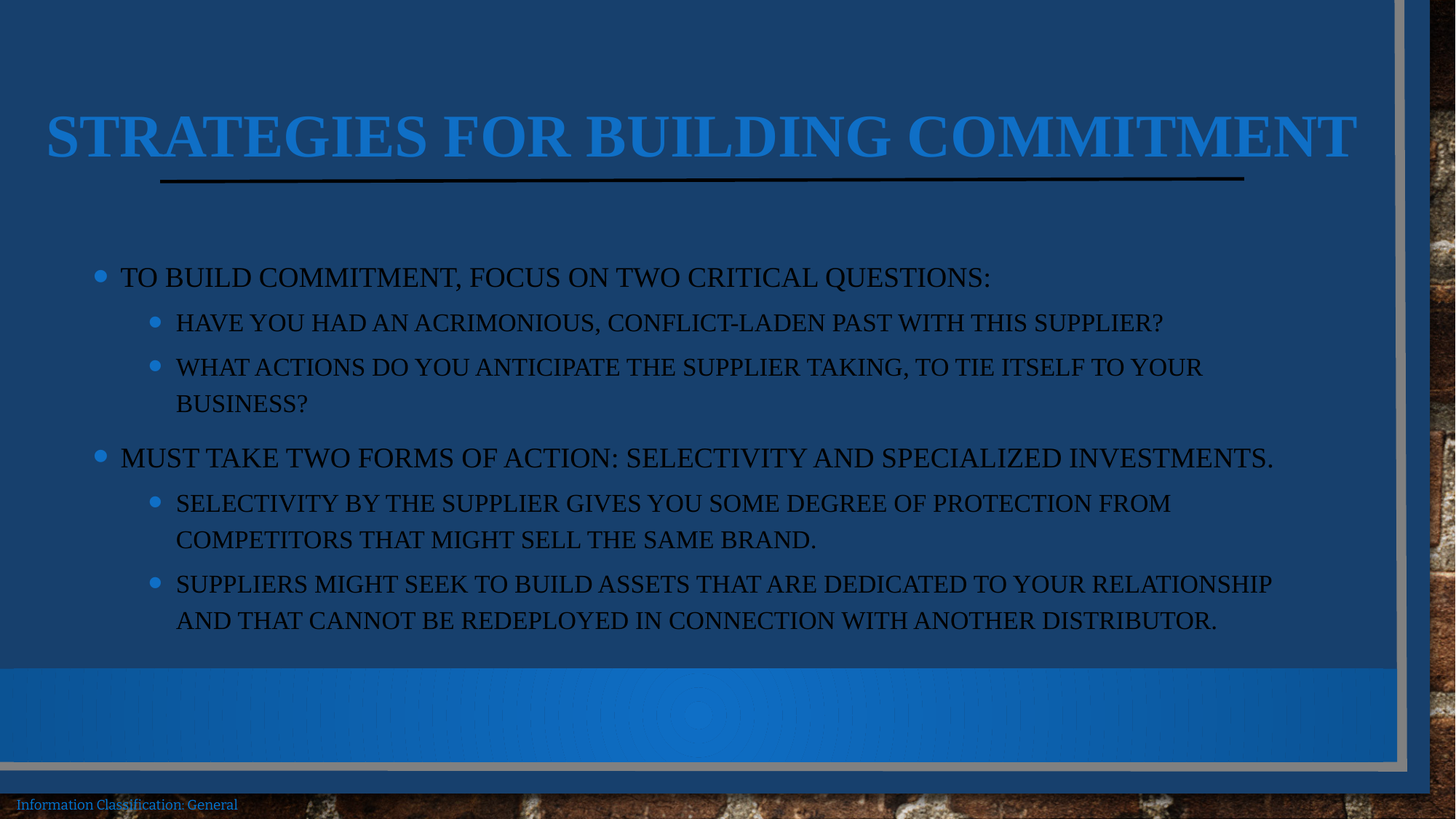

# Strategies for Building Commitment
To build commitment, focus on two critical questions:
Have you had an acrimonious, conflict-laden past with this supplier?
What actions do you anticipate the supplier taking, to tie itself to your business?
Must take two forms of action: selectivity and specialized investments.
Selectivity by the supplier gives you some degree of protection from competitors that might sell the same brand.
Suppliers might seek to build assets that are dedicated to your relationship and that cannot be redeployed in connection with another distributor.